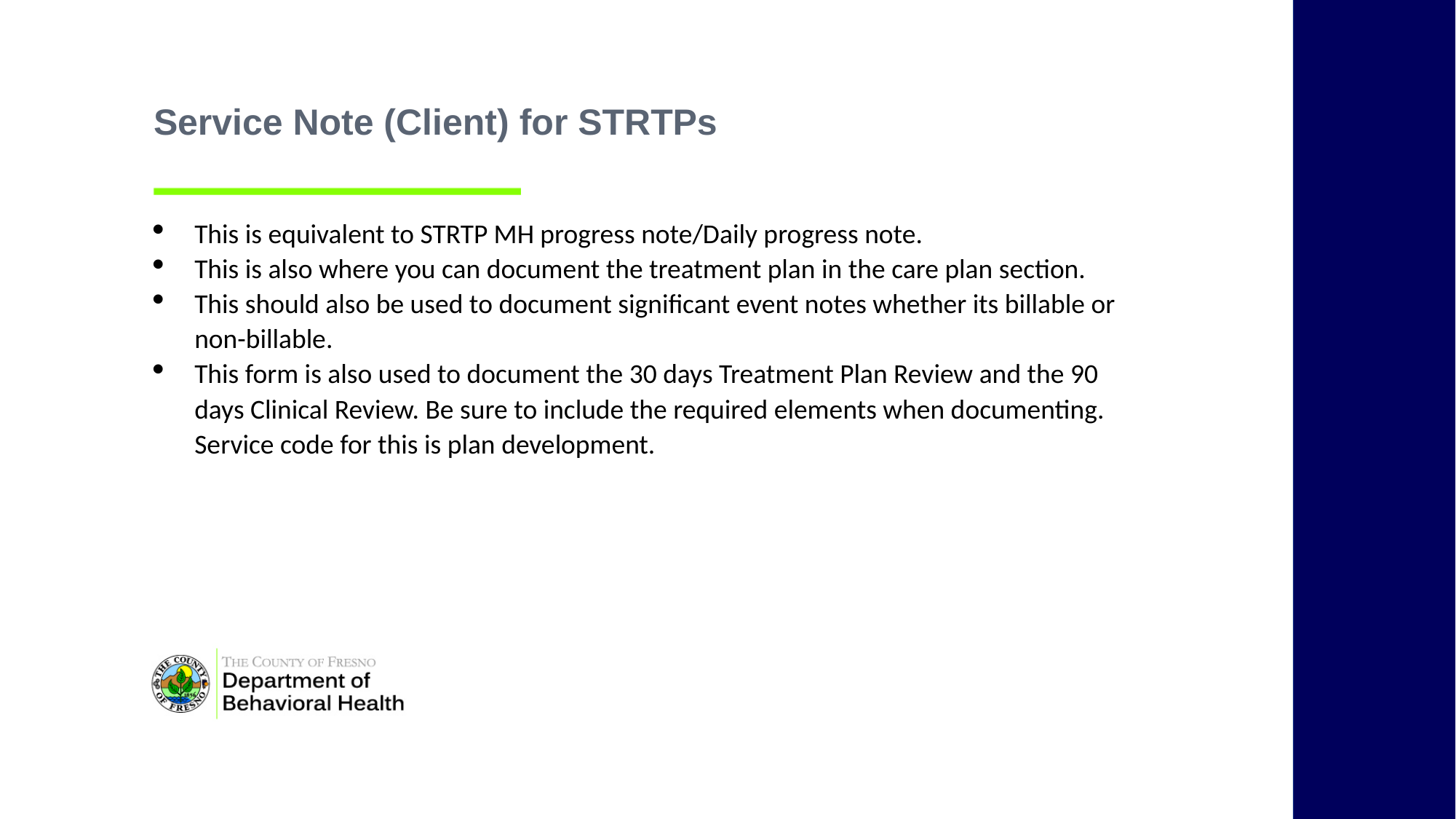

Service Note (Client) for STRTPs

This is equivalent to STRTP MH progress note/Daily progress note.
This is also where you can document the treatment plan in the care plan section.
This should also be used to document significant event notes whether its billable or non-billable.
This form is also used to document the 30 days Treatment Plan Review and the 90 days Clinical Review. Be sure to include the required elements when documenting. Service code for this is plan development.